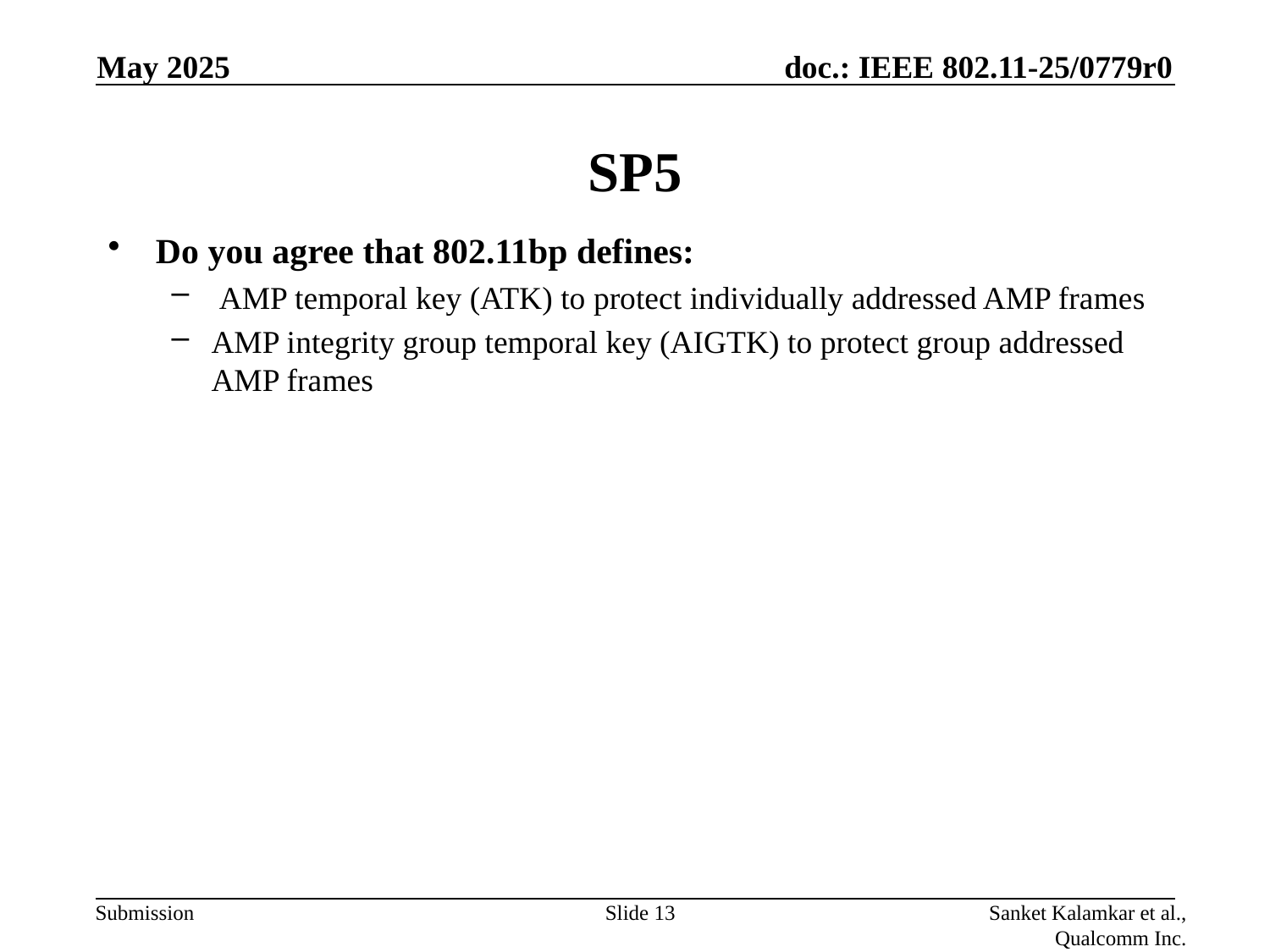

May 2025
# SP5
Do you agree that 802.11bp defines:
 AMP temporal key (ATK) to protect individually addressed AMP frames
AMP integrity group temporal key (AIGTK) to protect group addressed AMP frames

Slide 13
Sanket Kalamkar et al., Qualcomm Inc.